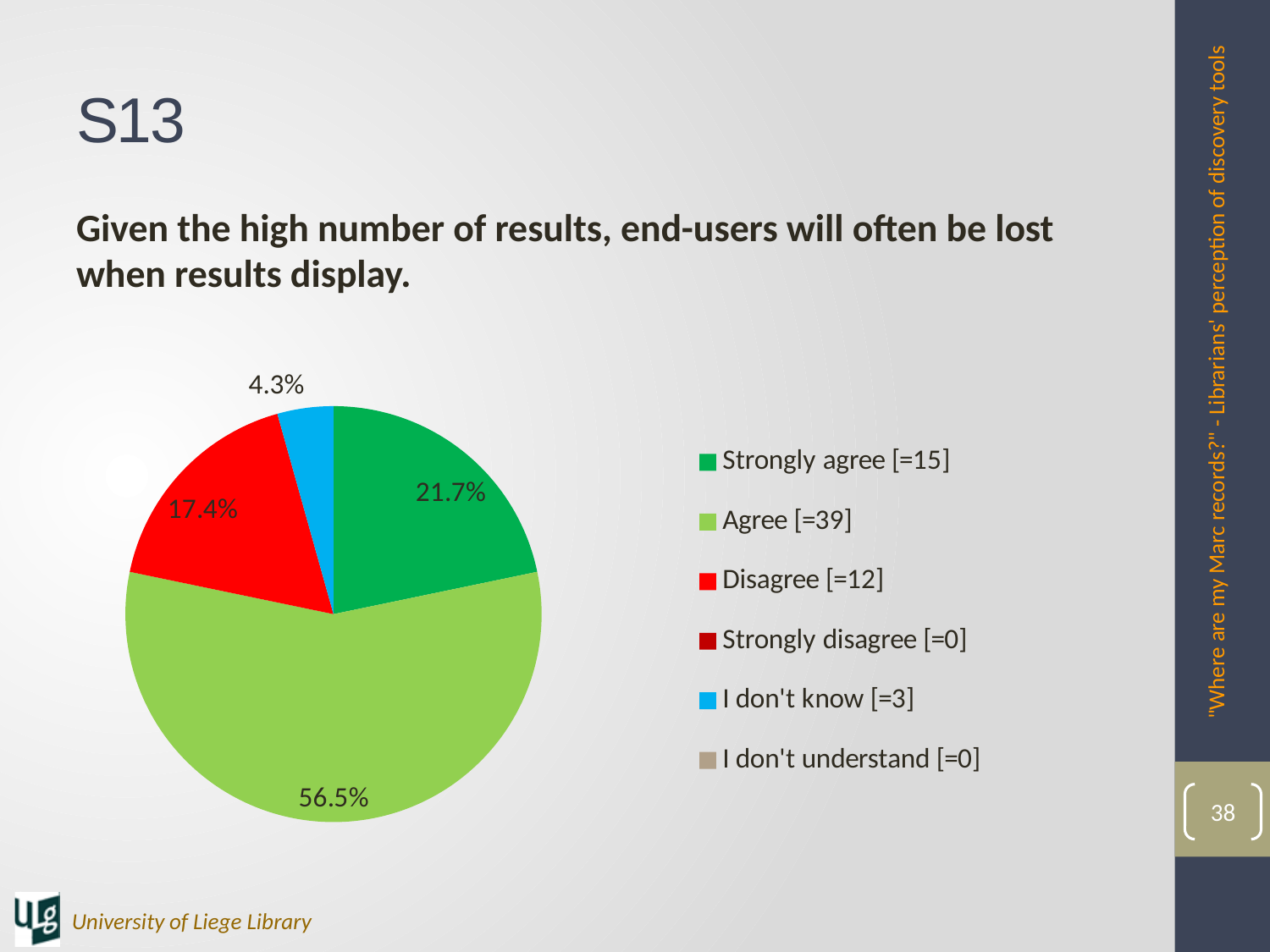

# S13
Given the high number of results, end-users will often be lost when results display.
"Where are my Marc records?" - Librarians' perception of discovery tools

### Chart

| Category |  |
|---|---|
| Strongly agree [=15] | 0.21739130434782608 |
| Agree [=39] | 0.5652173913043478 |
| Disagree [=12] | 0.17391304347826086 |
| Strongly disagree [=0] | 0.0 |
| I don't know [=3] | 0.043478260869565216 |
| I don't understand [=0] | 0.0 |
38